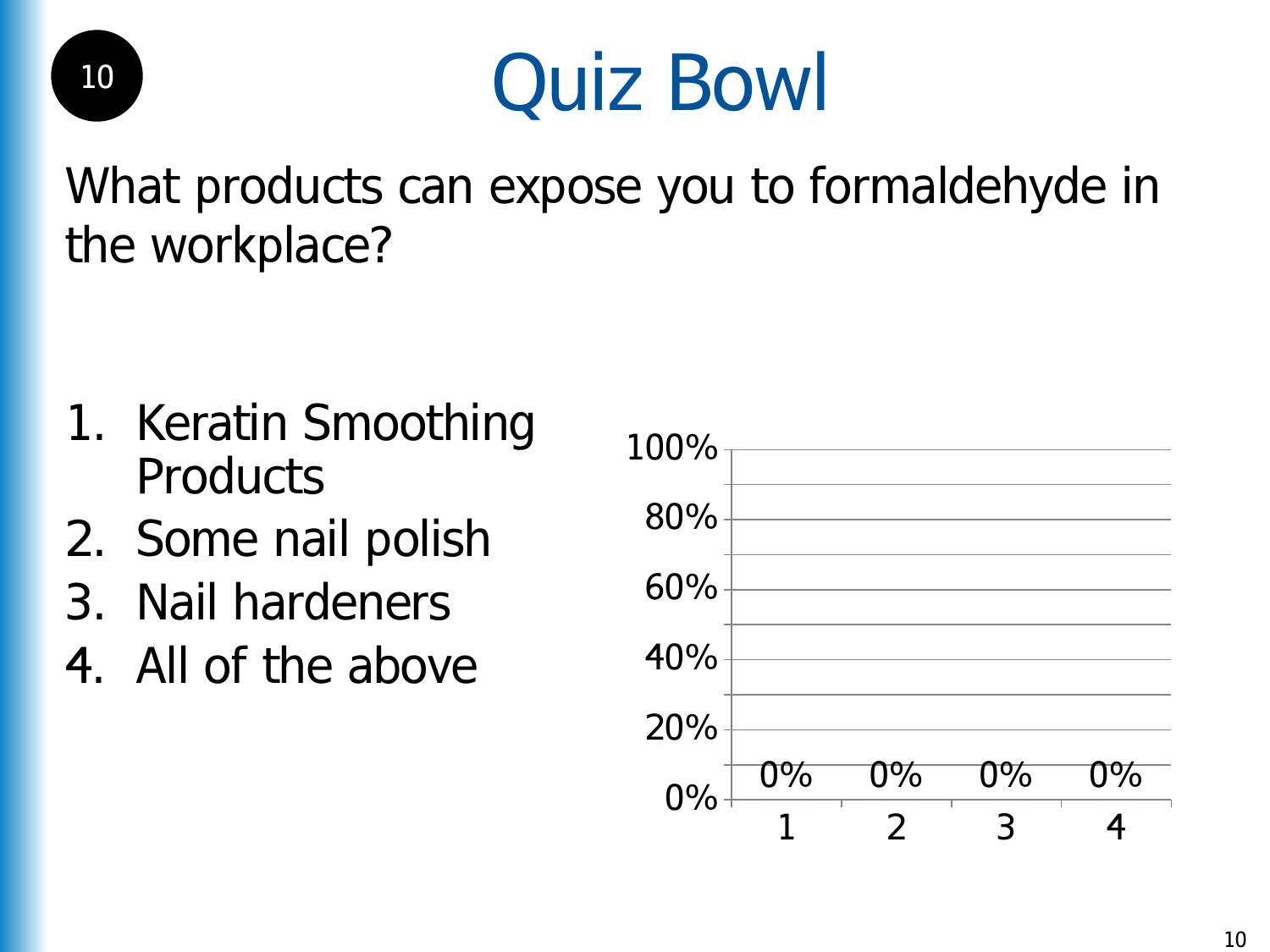

Quiz Bowl
10
What products can expose you to formaldehyde in the workplace?
Keratin Smoothing Products
Some nail polish
Nail hardeners
All of the above

### Chart

| Category | 1 |
|---|---|
| 1 | 0.0 |
| 2 | 0.0 |
| 3 | 0.0 |
| 4 | 0.0 |
10